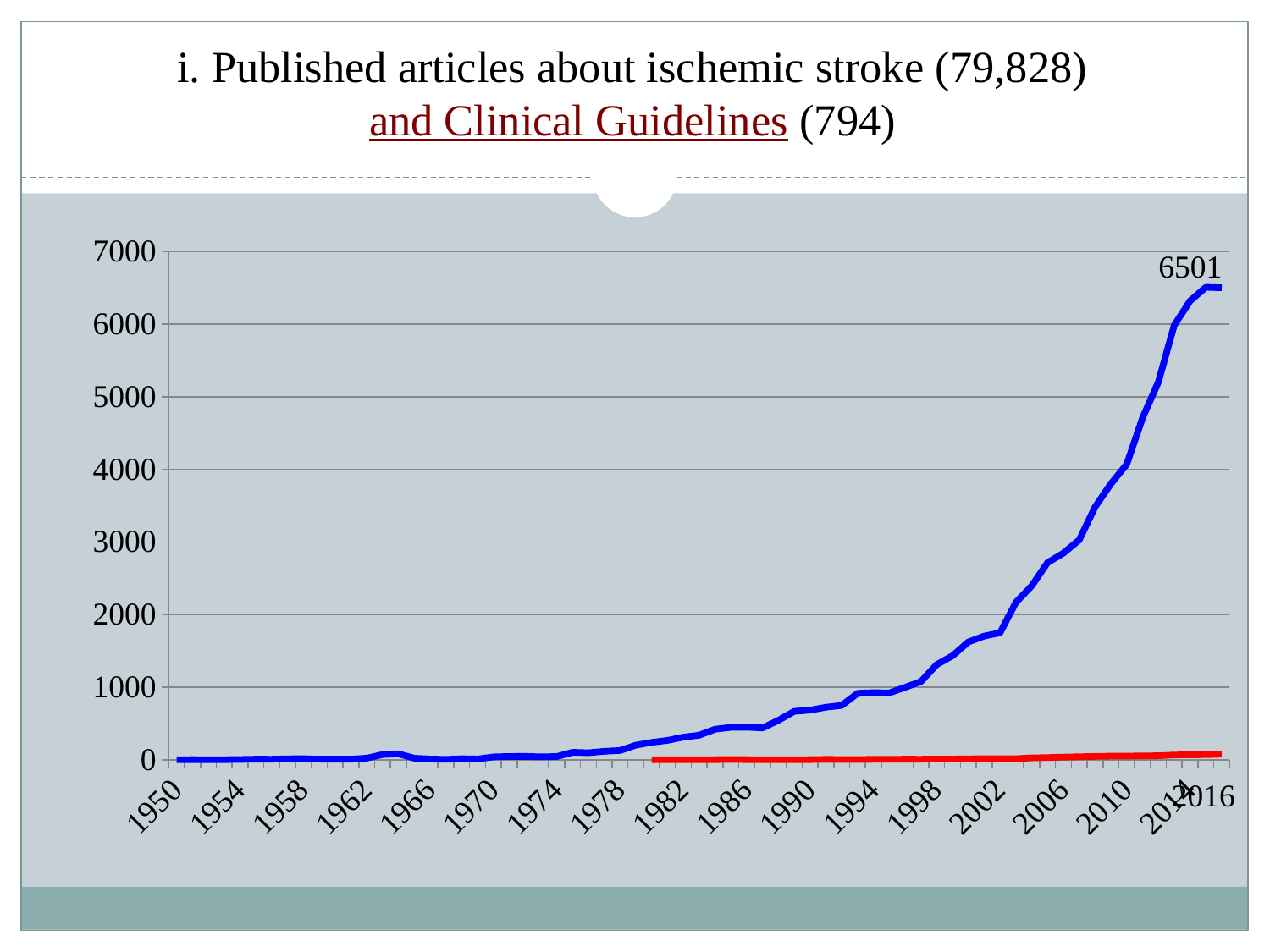

# i. Published articles about ischemic stroke (79,828) and Clinical Guidelines (794)

### Chart

| Category | Number of publications | Column1 |
|---|---|---|
| 1950.0 | 1.0 | None |
| 1951.0 | 2.0 | None |
| 1952.0 | 1.0 | None |
| 1953.0 | 1.0 | None |
| 1954.0 | 4.0 | None |
| 1955.0 | 8.0 | None |
| 1956.0 | 7.0 | None |
| 1957.0 | 13.0 | None |
| 1958.0 | 15.0 | None |
| 1959.0 | 8.0 | None |
| 1960.0 | 8.0 | None |
| 1961.0 | 8.0 | None |
| 1962.0 | 22.0 | None |
| 1963.0 | 71.0 | None |
| 1964.0 | 81.0 | None |
| 1965.0 | 22.0 | None |
| 1966.0 | 10.0 | None |
| 1967.0 | 5.0 | None |
| 1968.0 | 14.0 | None |
| 1969.0 | 10.0 | None |
| 1970.0 | 39.0 | None |
| 1971.0 | 45.0 | None |
| 1972.0 | 46.0 | None |
| 1973.0 | 40.0 | None |
| 1974.0 | 44.0 | None |
| 1975.0 | 102.0 | None |
| 1976.0 | 96.0 | None |
| 1977.0 | 116.0 | None |
| 1978.0 | 127.0 | None |
| 1979.0 | 201.0 | None |
| 1980.0 | 239.0 | 1.0 |
| 1981.0 | 267.0 | 1.0 |
| 1982.0 | 311.0 | 1.0 |
| 1983.0 | 338.0 | 0.0 |
| 1984.0 | 420.0 | 2.0 |
| 1985.0 | 446.0 | 3.0 |
| 1986.0 | 448.0 | 2.0 |
| 1987.0 | 438.0 | 1.0 |
| 1988.0 | 543.0 | 0.0 |
| 1989.0 | 667.0 | 1.0 |
| 1990.0 | 683.0 | 2.0 |
| 1991.0 | 723.0 | 5.0 |
| 1992.0 | 748.0 | 4.0 |
| 1993.0 | 915.0 | 4.0 |
| 1994.0 | 925.0 | 5.0 |
| 1995.0 | 920.0 | 6.0 |
| 1996.0 | 997.0 | 8.0 |
| 1997.0 | 1077.0 | 7.0 |
| 1998.0 | 1311.0 | 10.0 |
| 1999.0 | 1433.0 | 10.0 |
| 2000.0 | 1623.0 | 12.0 |
| 2001.0 | 1704.0 | 16.0 |
| 2002.0 | 1748.0 | 14.0 |
| 2003.0 | 2167.0 | 15.0 |
| 2004.0 | 2395.0 | 25.0 |
| 2005.0 | 2716.0 | 30.0 |
| 2006.0 | 2847.0 | 36.0 |
| 2007.0 | 3029.0 | 41.0 |
| 2008.0 | 3483.0 | 46.0 |
| 2009.0 | 3802.0 | 49.0 |
| 2010.0 | 4070.0 | 50.0 |
| 2011.0 | 4710.0 | 53.0 |
| 2012.0 | 5204.0 | 55.0 |
| 2013.0 | 5984.0 | 65.0 |
| 2014.0 | 6321.0 | 68.0 |
| 2015.0 | 6508.0 | 70.0 |
| 2016.0 | 6501.0 | 76.0 |
6501